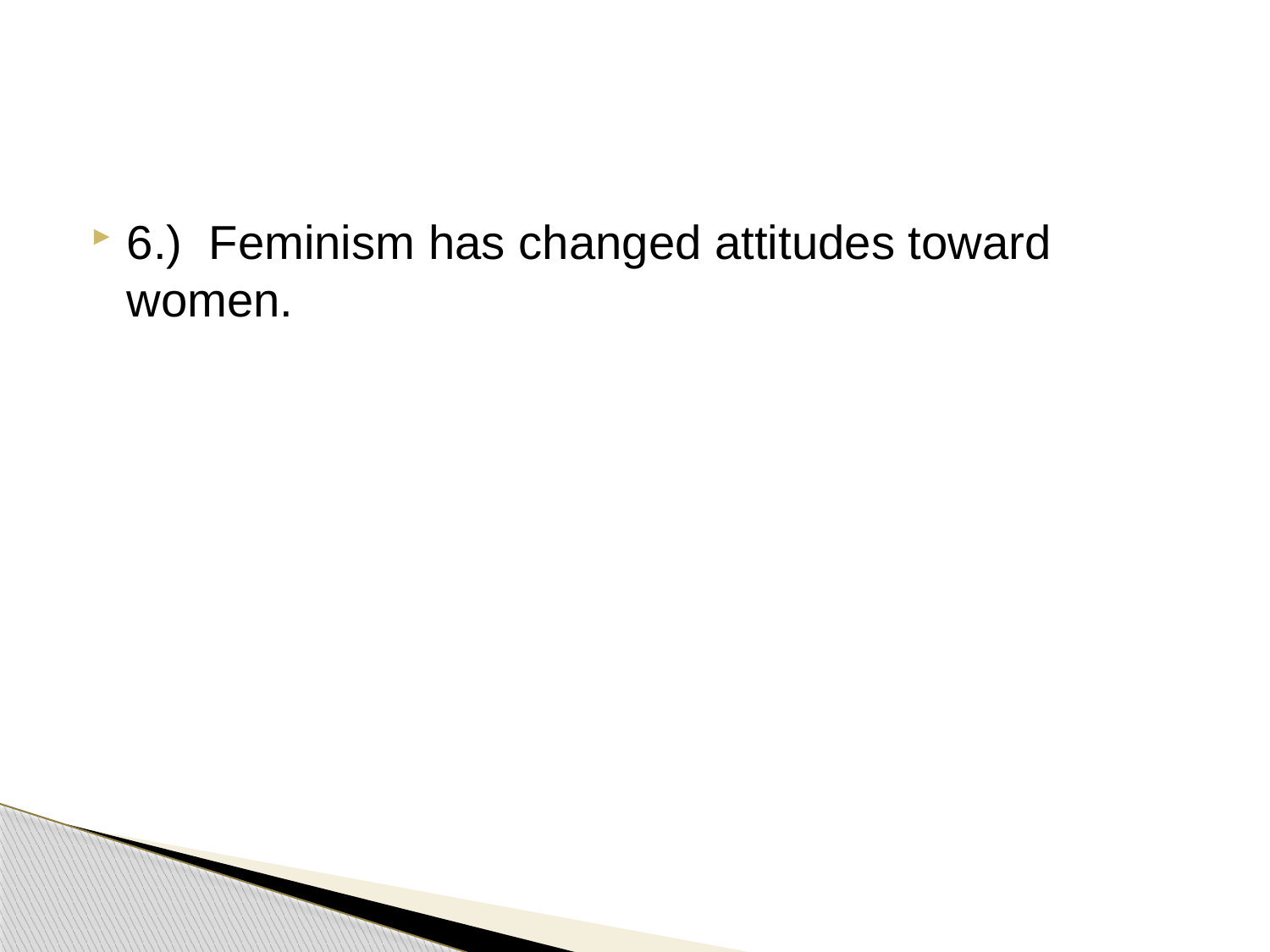

#
6.)  Feminism has changed attitudes toward women.